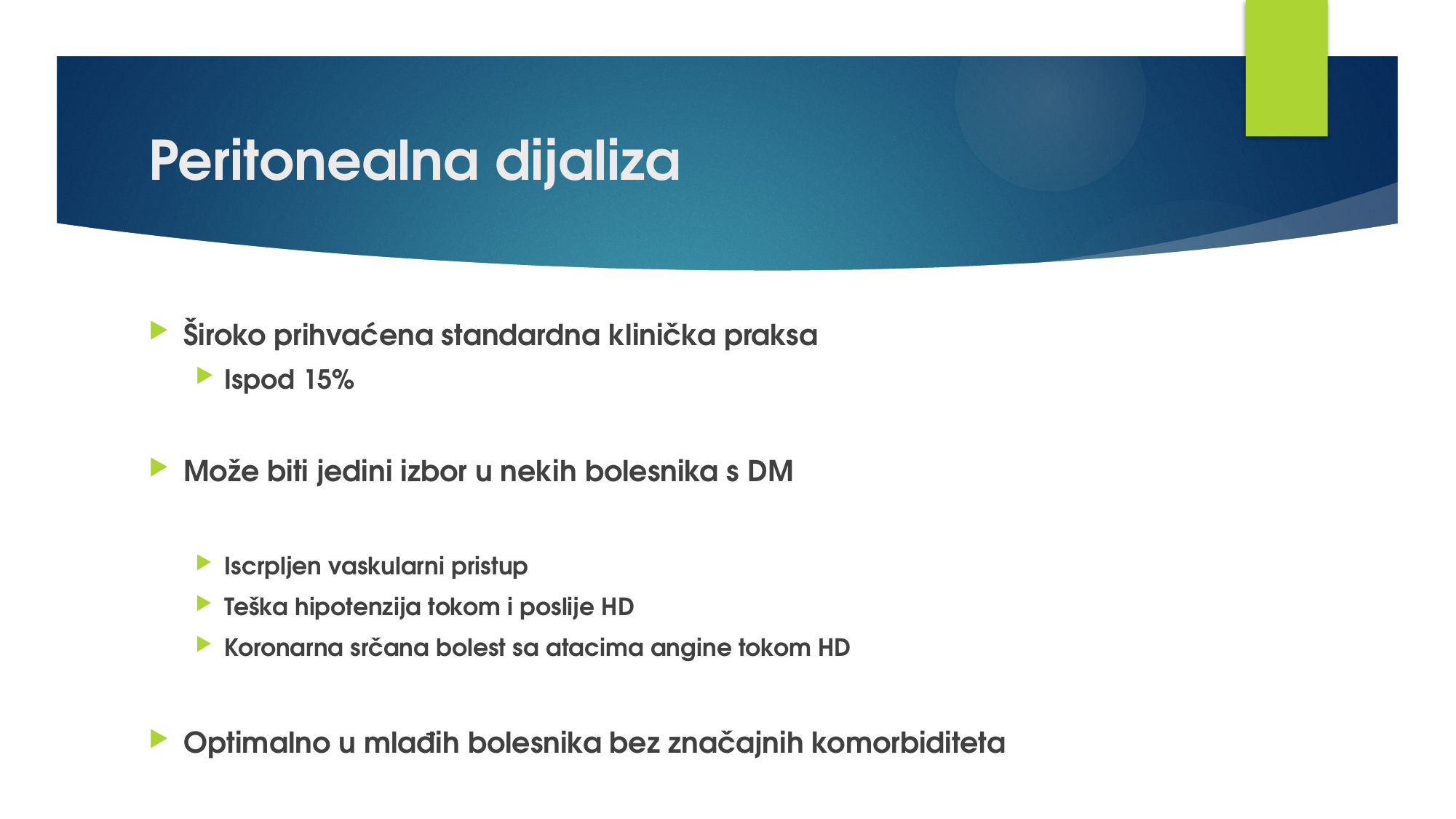

# Peritonealna dijaliza
Široko prihvaćena standardna klinička praksa
Ispod 15%

Može biti jedini izbor u nekih bolesnika s DM

Iscrpljen vaskularni pristup
Teška hipotenzija tokom i poslije HD
Koronarna srčana bolest sa atacima angine tokom HD

Optimalno u mlađih bolesnika bez značajnih komorbiditeta